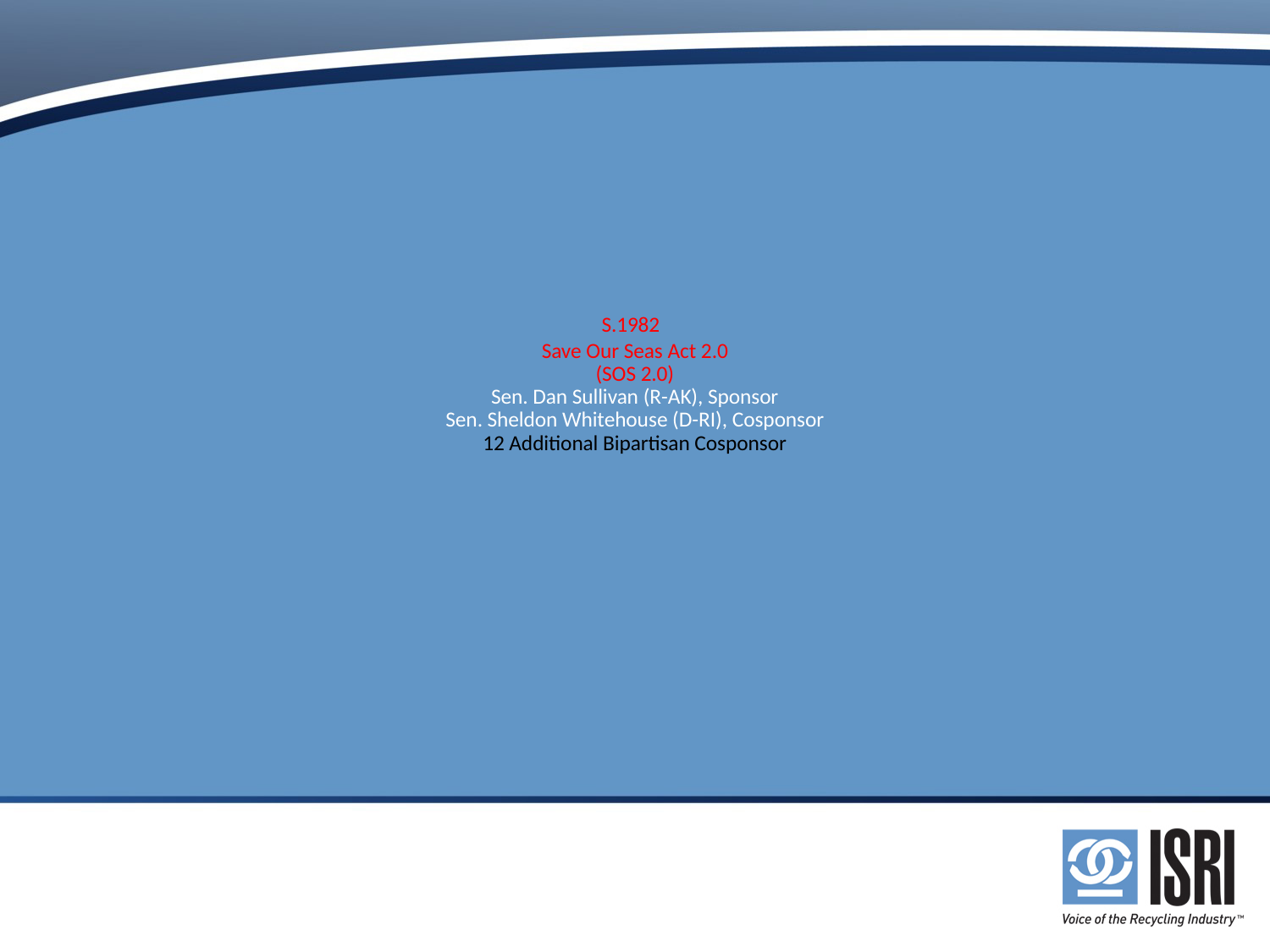

# S.1982 Save Our Seas Act 2.0 (SOS 2.0) Sen. Dan Sullivan (R-AK), Sponsor Sen. Sheldon Whitehouse (D-RI), Cosponsor 12 Additional Bipartisan Cosponsor